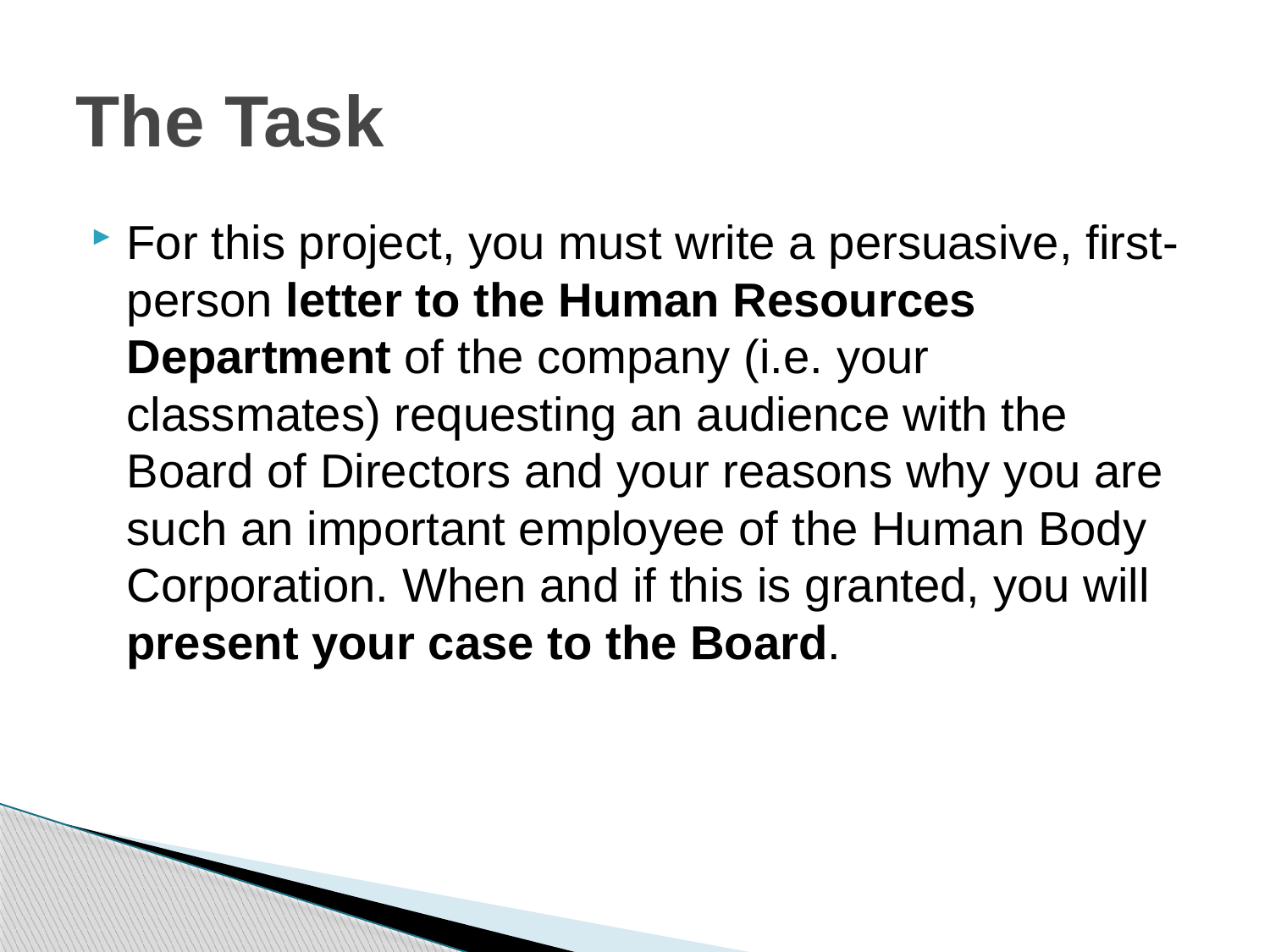

# The Task
For this project, you must write a persuasive, first-person letter to the Human Resources Department of the company (i.e. your classmates) requesting an audience with the Board of Directors and your reasons why you are such an important employee of the Human Body Corporation. When and if this is granted, you will present your case to the Board.